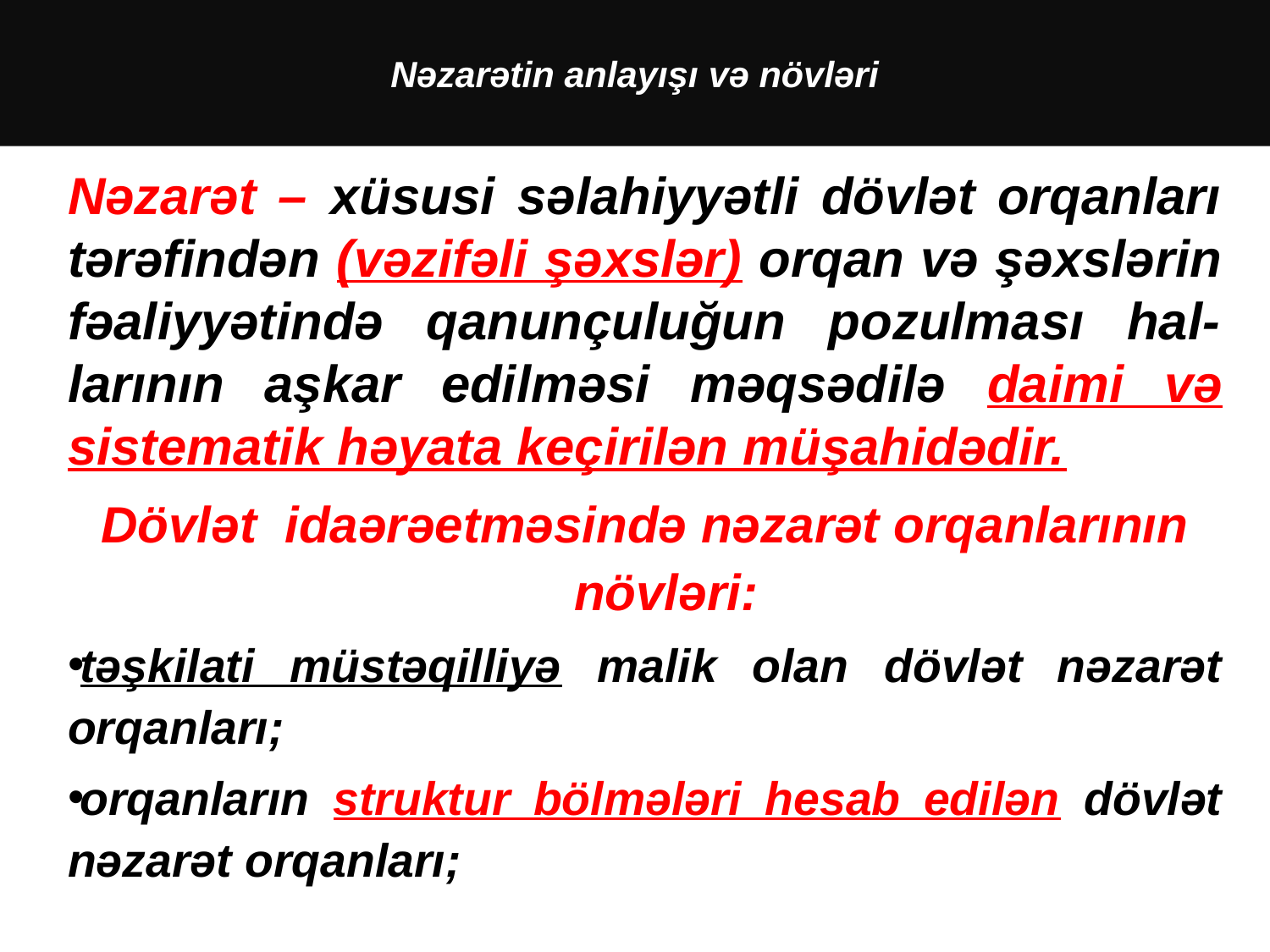

# Nəzarətin anlayışı və növləri
Nəzarət – xüsusi səlahiyyətli dövlət orqanları tərəfindən (vəzifəli şəxslər) orqan və şəxslərin fəaliyyətində qanunçuluğun pozulması hal-larının aşkar edilməsi məqsədilə daimi və sistematik həyata keçirilən müşahidədir.
Dövlət  idaərəetməsində nəzarət orqanlarının növləri:
təşkilati müstəqilliyə malik olan dövlət nəzarət orqanları;
orqanların struktur bölmələri hesab edilən dövlət nəzarət orqanları;